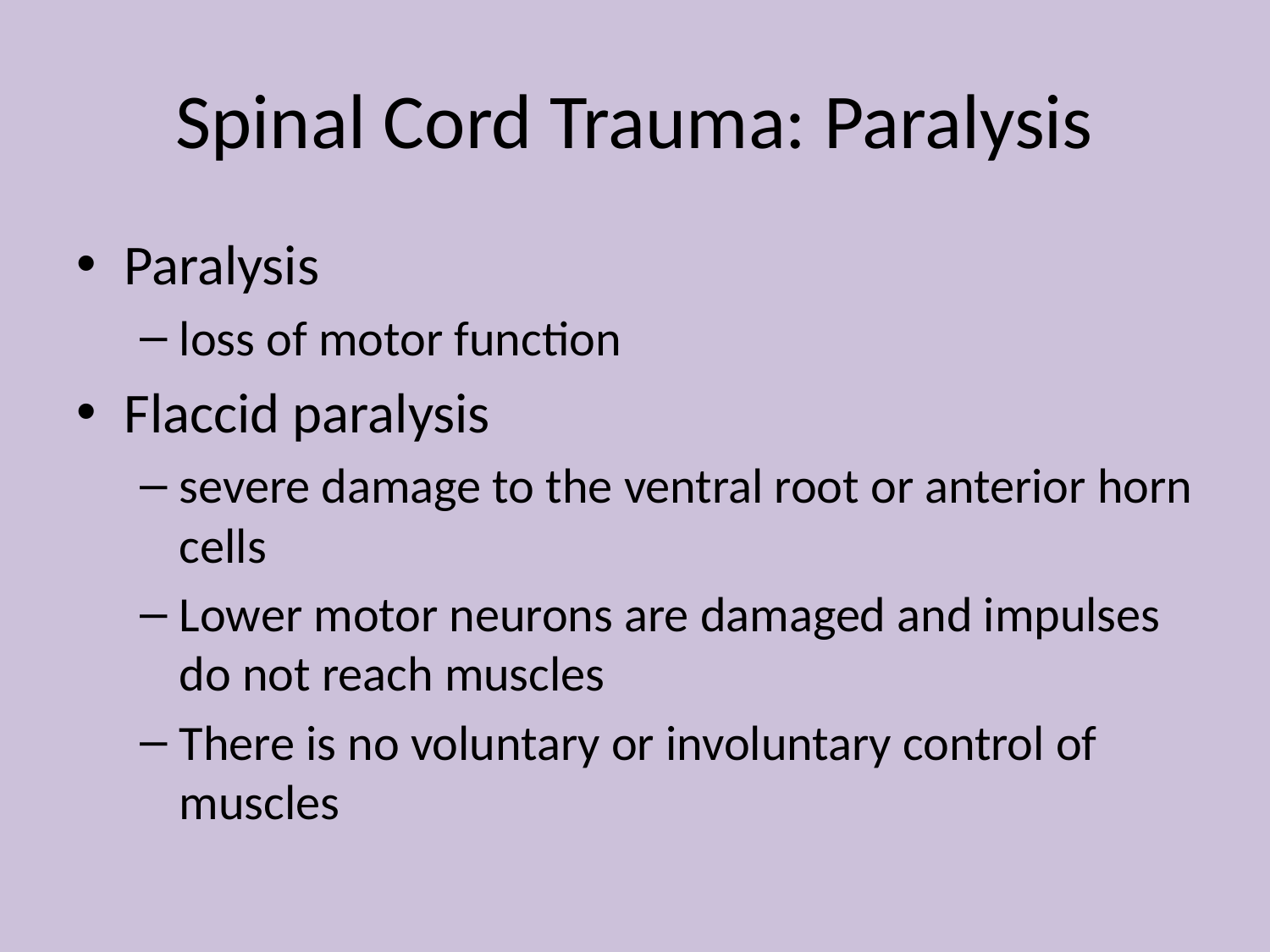

# Spinal Cord Trauma: Paralysis
Paralysis
loss of motor function
Flaccid paralysis
severe damage to the ventral root or anterior horn cells
Lower motor neurons are damaged and impulses do not reach muscles
There is no voluntary or involuntary control of muscles